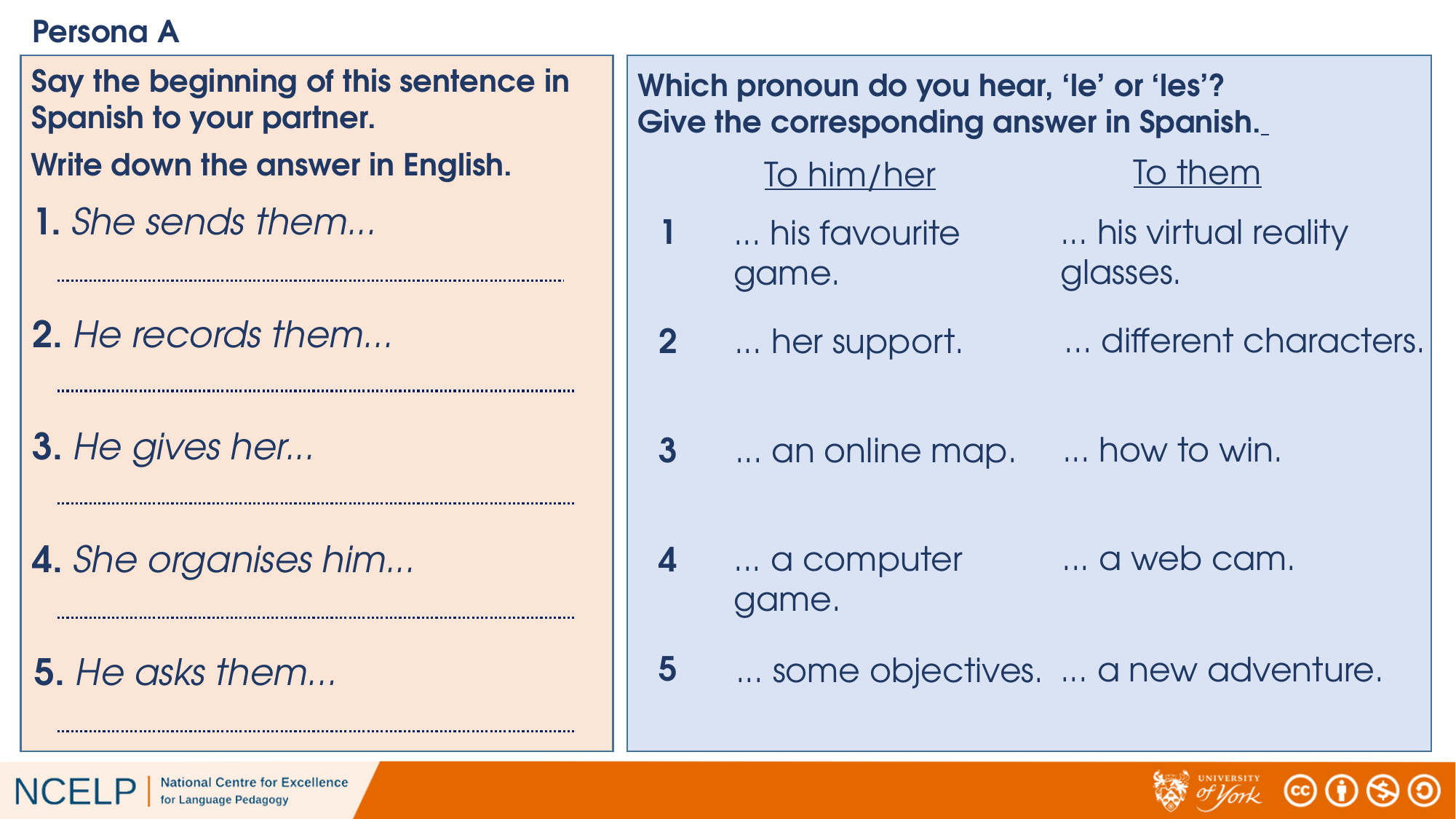

# Persona A

Which pronoun do you hear, ‘le’ or ‘les’?
Give the corresponding answer in Spanish.
Say the beginning of this sentence in Spanish to your partner.
Write down the answer in English.
To them
To him/her
1. She sends them...
1
... his virtual reality glasses.
... his favourite game.
2. He records them...
... different characters.
2
... her support.
3. He gives her...
... how to win.
3
... an online map.
4. She organises him...
... a web cam.
... a computer game.
4
5
... a new adventure.
5. He asks them...
... some objectives.